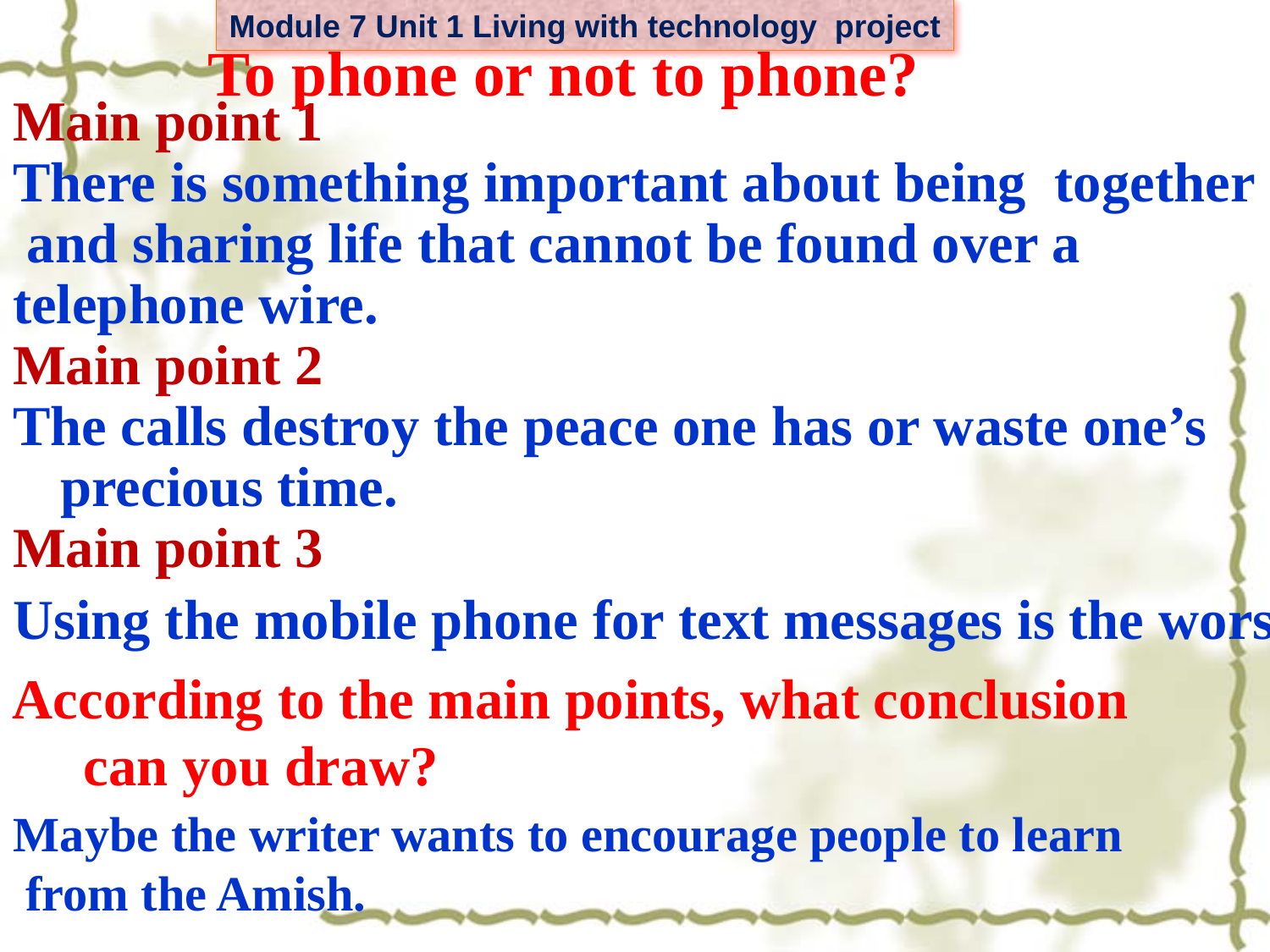

To phone or not to phone?
Main point 1
There is something important about being  together
 and sharing life that cannot be found over a
telephone wire.
Main point 2
The calls destroy the peace one has or waste one’s precious time.
Main point 3
Using the mobile phone for text messages is the worst.
According to the main points, what conclusion
     can you draw?
Maybe the writer wants to encourage people to learn
 from the Amish.